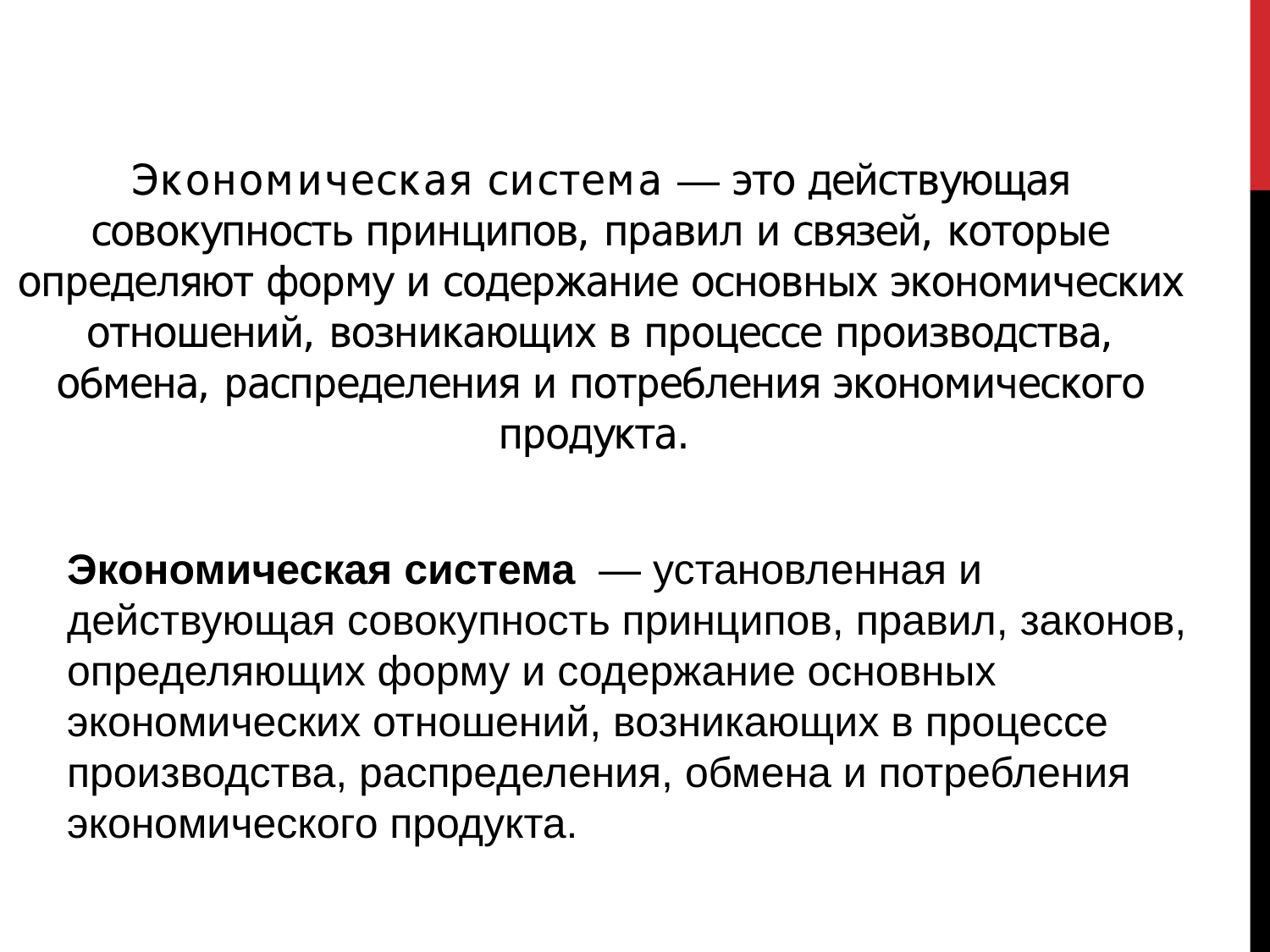

Экономическая система ― это действующая совокупность принципов, правил и связей, которые определяют форму и содержание основных экономических отношений, возникающих в процессе производства, обмена, распределения и потребления экономического продукта.
Экономическая система  — установленная и действующая совокупность принципов, правил, законов, определяющих форму и содержание основных экономических отношений, возникающих в процессе производства, распределения, обмена и потребления экономического продукта.